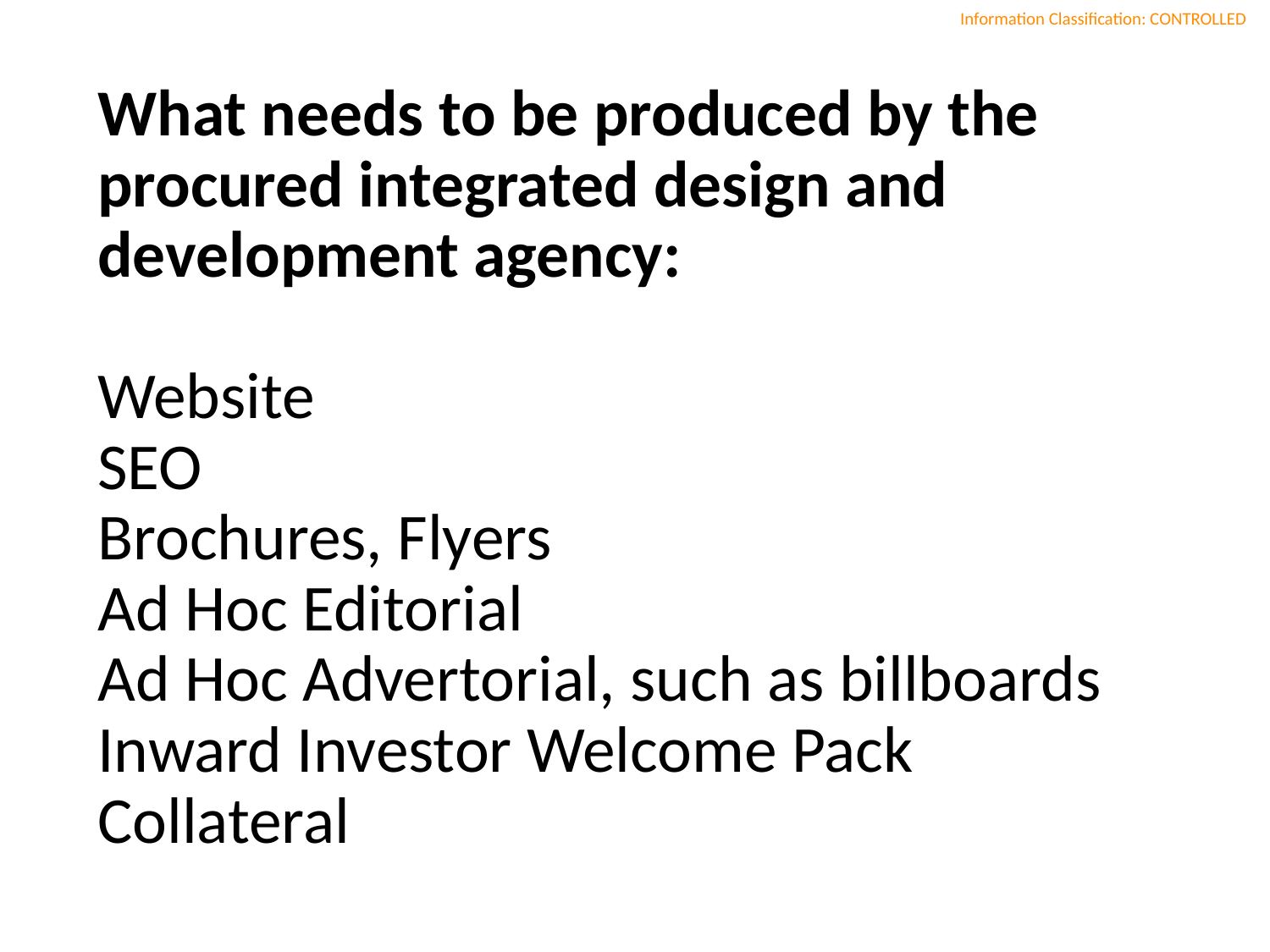

# What needs to be produced by the procured integrated design and development agency: Website SEO Brochures, Flyers Ad Hoc Editorial Ad Hoc Advertorial, such as billboards Inward Investor Welcome Pack Collateral